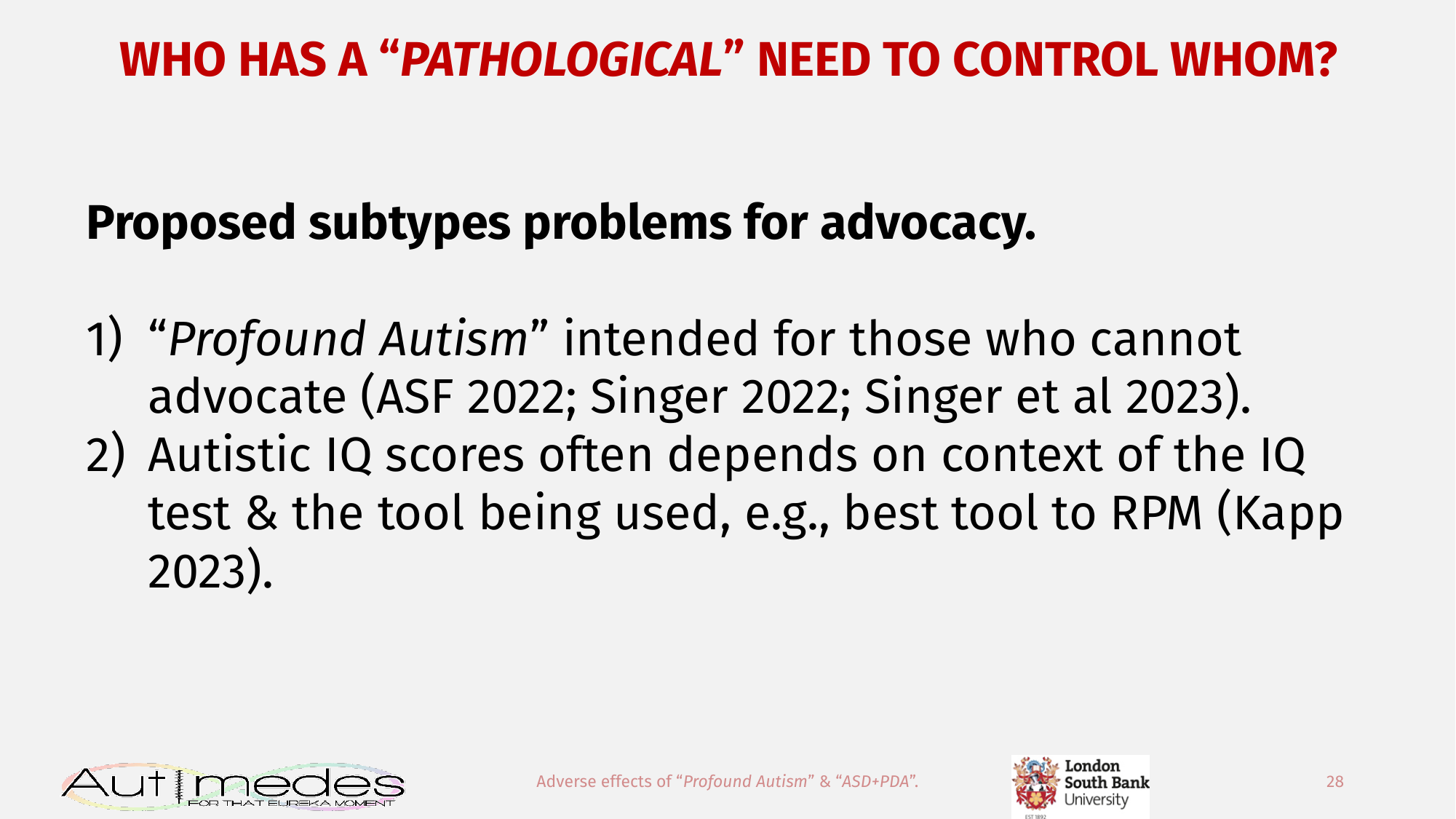

WHO HAS A “PATHOLOGICAL” NEED TO CONTROL WHOM?
Proposed subtypes problems for advocacy.

“Profound Autism” intended for those who cannot advocate (ASF 2022; Singer 2022; Singer et al 2023).
Autistic IQ scores often depends on context of the IQ test & the tool being used, e.g., best tool to RPM (Kapp 2023).
Adverse effects of “Profound Autism” & “ASD+PDA”.
28